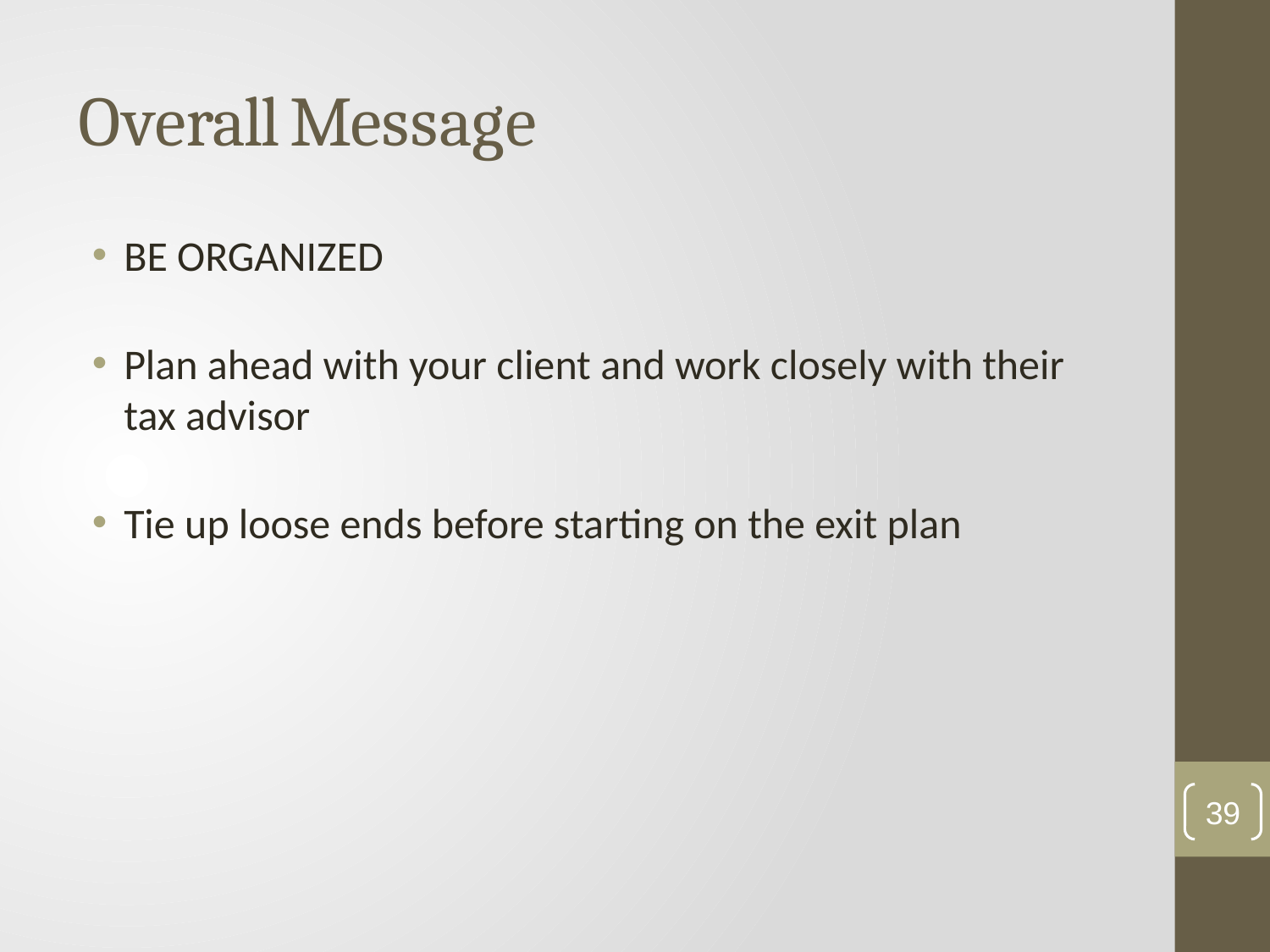

# Overall Message
BE ORGANIZED

Plan ahead with your client and work closely with their tax advisor

Tie up loose ends before starting on the exit plan

39